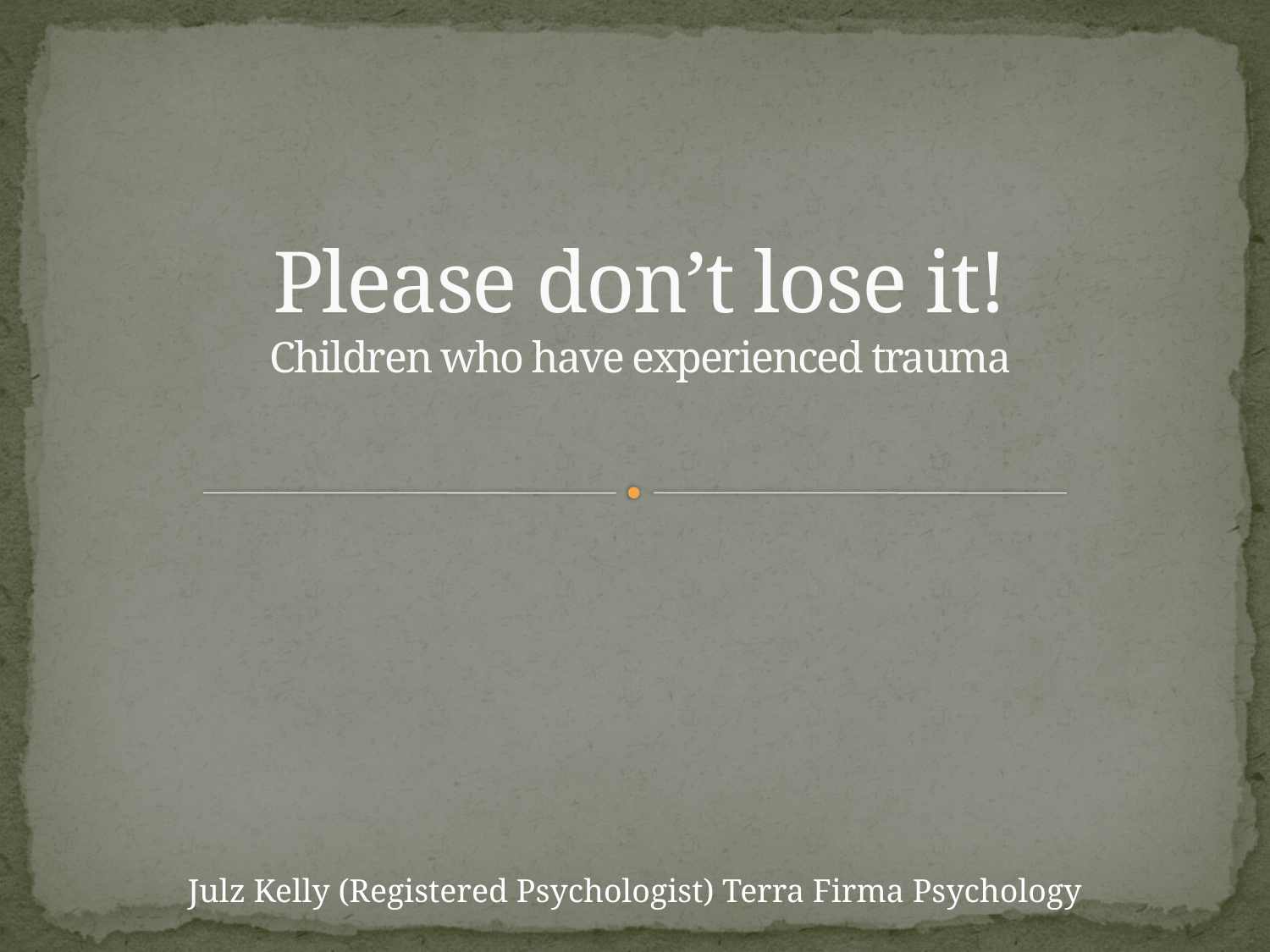

# Please don’t lose it! Children who have experienced trauma
Julz Kelly (Registered Psychologist) Terra Firma Psychology